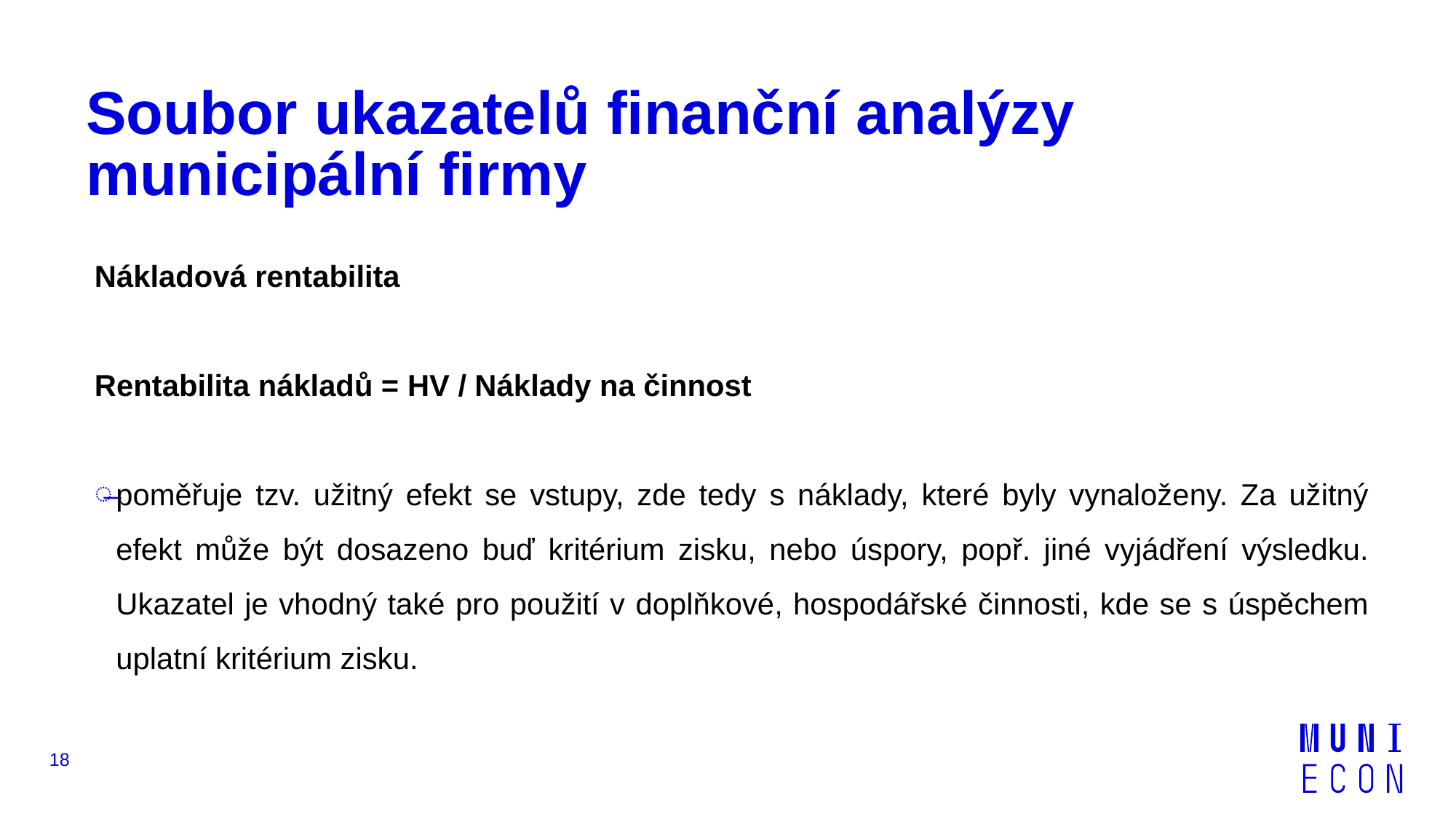

# Soubor ukazatelů finanční analýzy municipální firmy

Nákladová rentabilita

Rentabilita nákladů = HV / Náklady na činnost

poměřuje tzv. užitný efekt se vstupy, zde tedy s náklady, které byly vynaloženy. Za užitný efekt může být dosazeno buď kritérium zisku, nebo úspory, popř. jiné vyjádření výsledku. Ukazatel je vhodný také pro použití v doplňkové, hospodářské činnosti, kde se s úspěchem uplatní kritérium zisku.

18